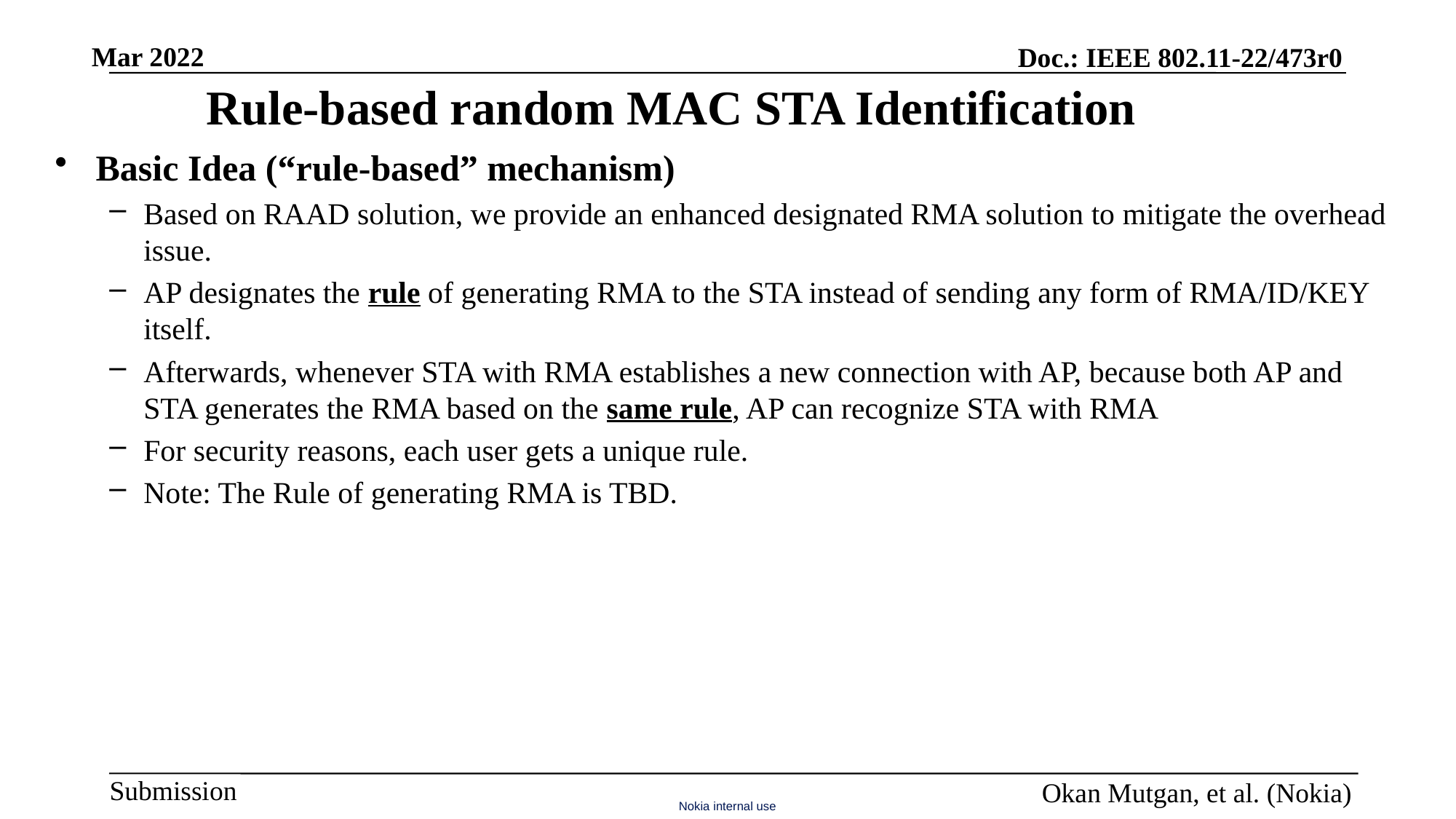

Rule-based random MAC STA Identification
Basic Idea (“rule-based” mechanism)
Based on RAAD solution, we provide an enhanced designated RMA solution to mitigate the overhead issue.
AP designates the rule of generating RMA to the STA instead of sending any form of RMA/ID/KEY itself.
Afterwards, whenever STA with RMA establishes a new connection with AP, because both AP and STA generates the RMA based on the same rule, AP can recognize STA with RMA
For security reasons, each user gets a unique rule.
Note: The Rule of generating RMA is TBD.

Okan Mutgan, et al. (Nokia)